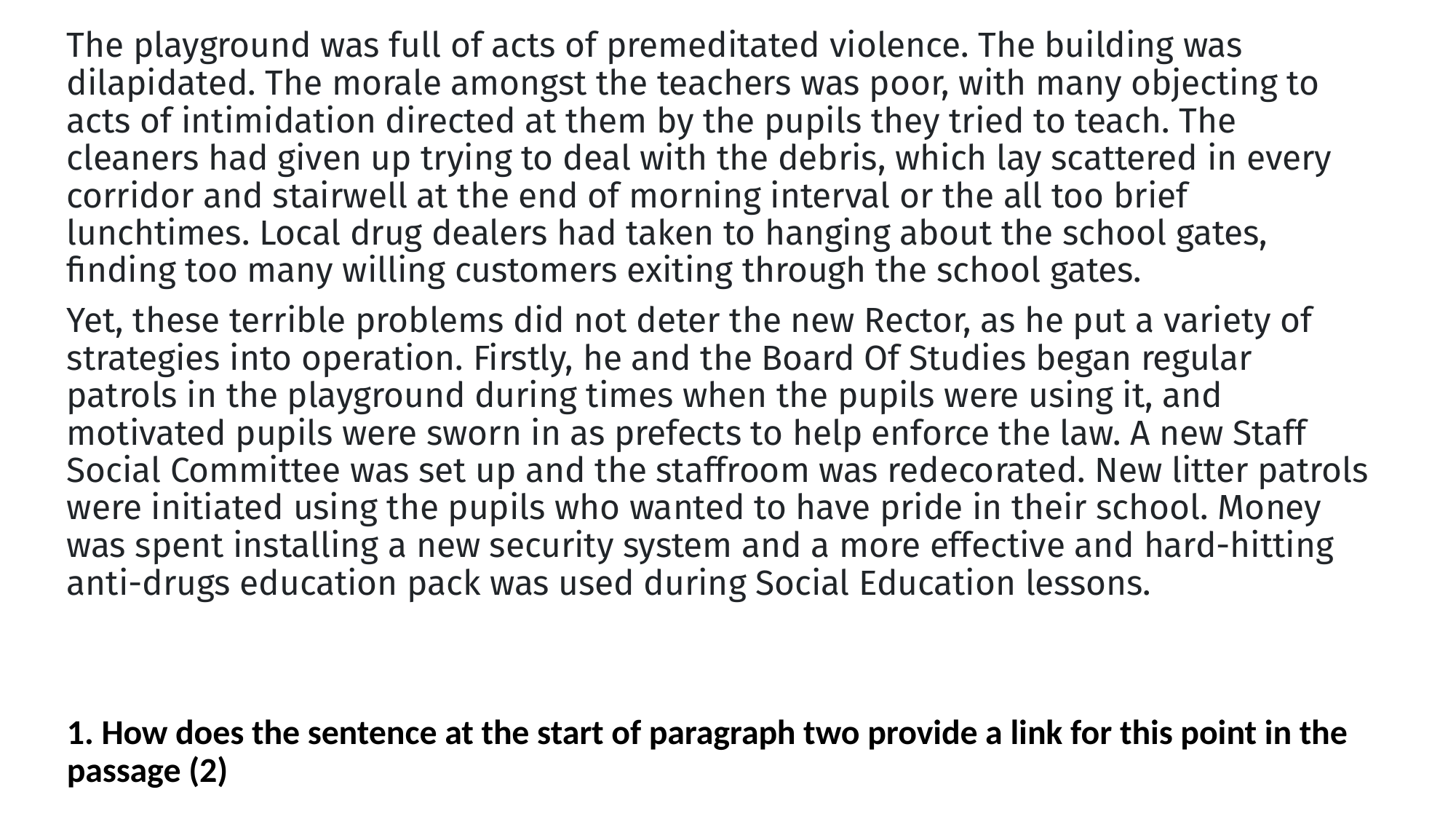

The playground was full of acts of premeditated violence. The building was dilapidated. The morale amongst the teachers was poor, with many objecting to acts of intimidation directed at them by the pupils they tried to teach. The cleaners had given up trying to deal with the debris, which lay scattered in every corridor and stairwell at the end of morning interval or the all too brief lunchtimes. Local drug dealers had taken to hanging about the school gates, finding too many willing customers exiting through the school gates.
Yet, these terrible problems did not deter the new Rector, as he put a variety of strategies into operation. Firstly, he and the Board Of Studies began regular patrols in the playground during times when the pupils were using it, and motivated pupils were sworn in as prefects to help enforce the law. A new Staff Social Committee was set up and the staffroom was redecorated. New litter patrols were initiated using the pupils who wanted to have pride in their school. Money was spent installing a new security system and a more effective and hard-hitting anti-drugs education pack was used during Social Education lessons.

1. How does the sentence at the start of paragraph two provide a link for this point in the passage (2)